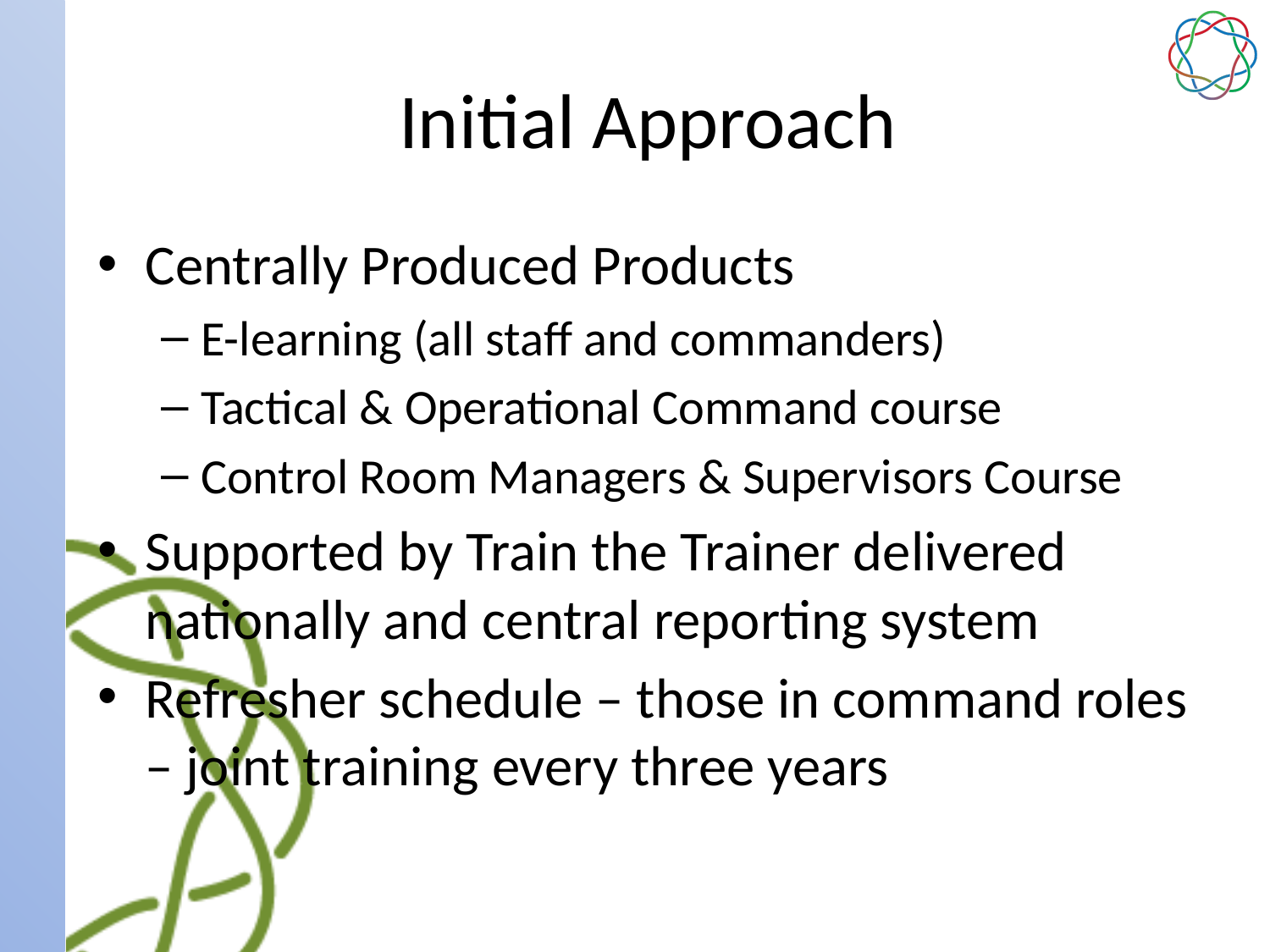

# Initial Approach
Centrally Produced Products
E-learning (all staff and commanders)
Tactical & Operational Command course
Control Room Managers & Supervisors Course
Supported by Train the Trainer delivered nationally and central reporting system
Refresher schedule – those in command roles – joint training every three years